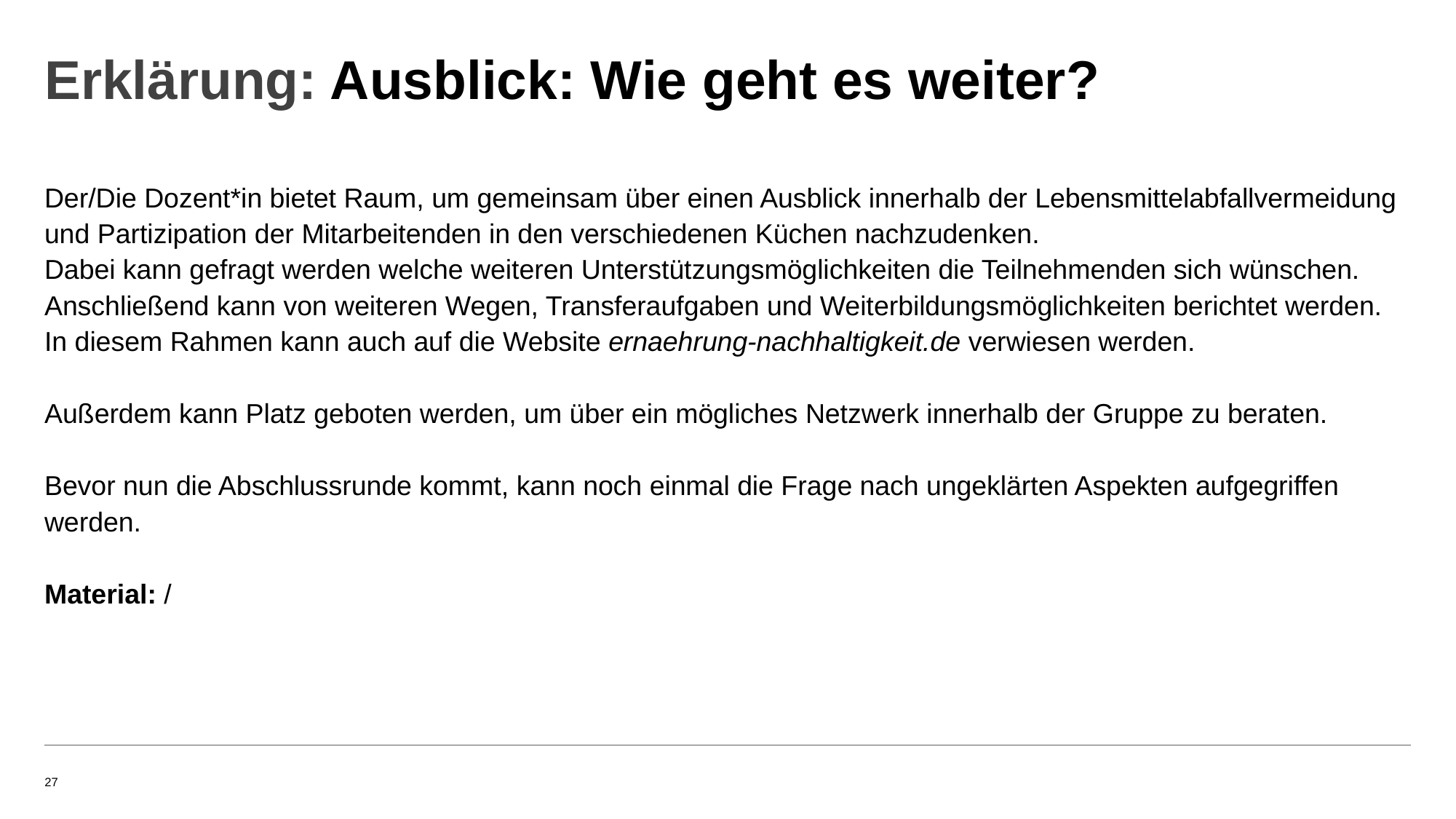

# Erklärung: Ausblick: Wie geht es weiter?
Der/Die Dozent*in bietet Raum, um gemeinsam über einen Ausblick innerhalb der Lebensmittelabfallvermeidung und Partizipation der Mitarbeitenden in den verschiedenen Küchen nachzudenken.
Dabei kann gefragt werden welche weiteren Unterstützungsmöglichkeiten die Teilnehmenden sich wünschen. Anschließend kann von weiteren Wegen, Transferaufgaben und Weiterbildungsmöglichkeiten berichtet werden. In diesem Rahmen kann auch auf die Website ernaehrung-nachhaltigkeit.de verwiesen werden.

Außerdem kann Platz geboten werden, um über ein mögliches Netzwerk innerhalb der Gruppe zu beraten.

Bevor nun die Abschlussrunde kommt, kann noch einmal die Frage nach ungeklärten Aspekten aufgegriffen werden.

Material: /